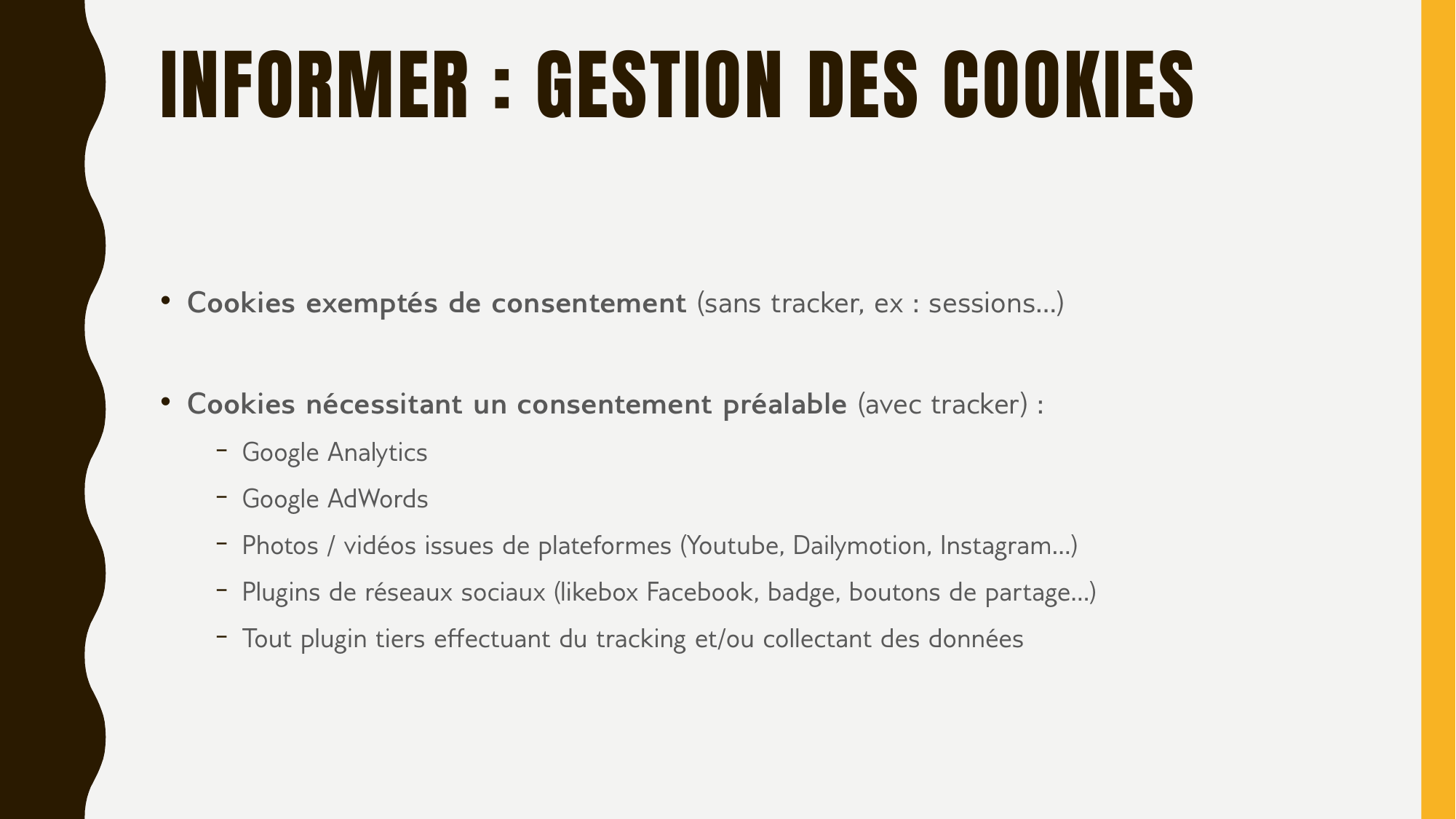

# Informer : gestion des cookies
Cookies exemptés de consentement (sans tracker, ex : sessions…)

Cookies nécessitant un consentement préalable (avec tracker) :
Google Analytics
Google AdWords
Photos / vidéos issues de plateformes (Youtube, Dailymotion, Instagram…)
Plugins de réseaux sociaux (likebox Facebook, badge, boutons de partage…)
Tout plugin tiers effectuant du tracking et/ou collectant des données